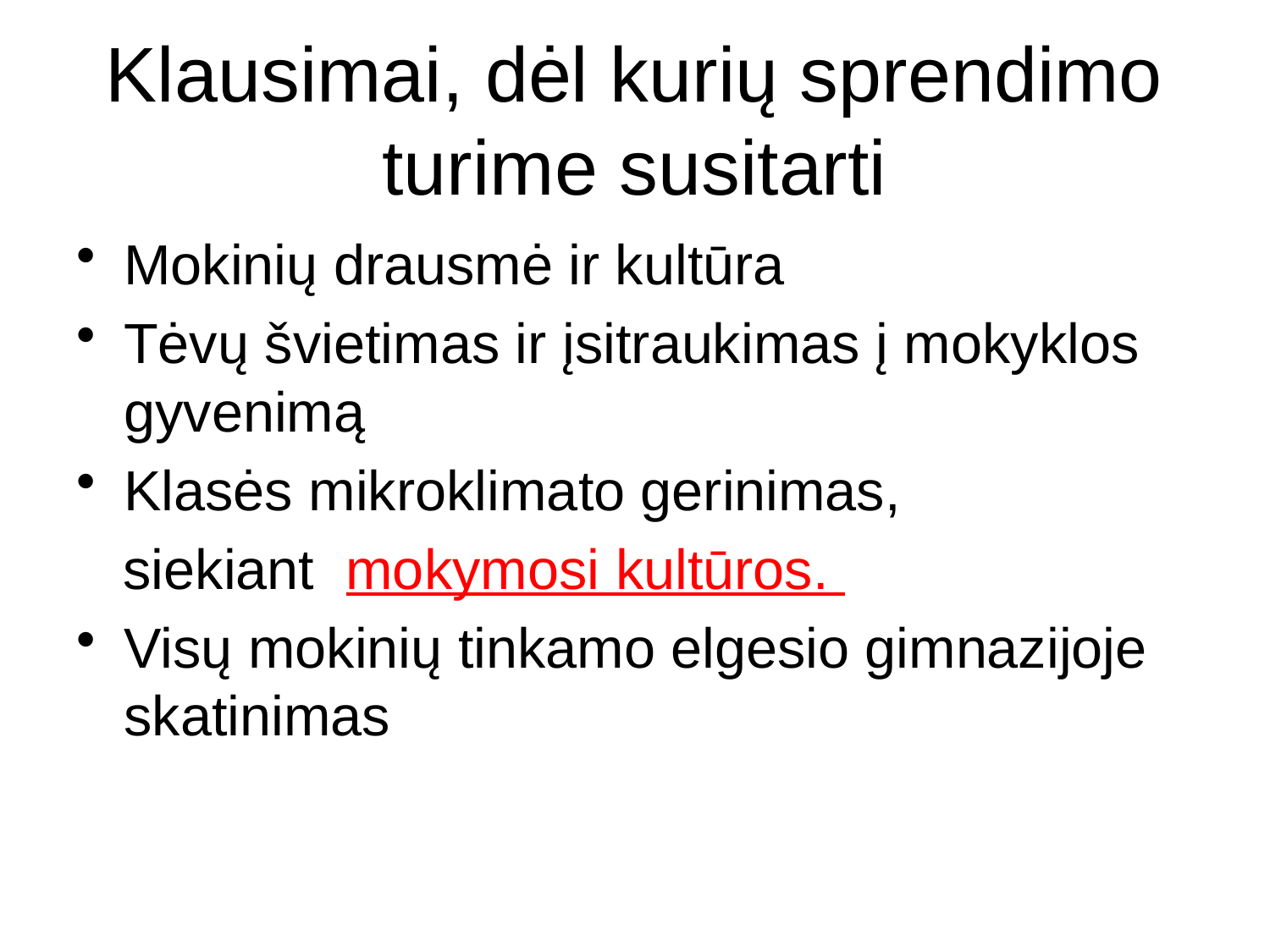

# Klausimai, dėl kurių sprendimo turime susitarti
Mokinių drausmė ir kultūra
Tėvų švietimas ir įsitraukimas į mokyklos gyvenimą
Klasės mikroklimato gerinimas,
   siekiant  mokymosi kultūros.
Visų mokinių tinkamo elgesio gimnazijoje skatinimas